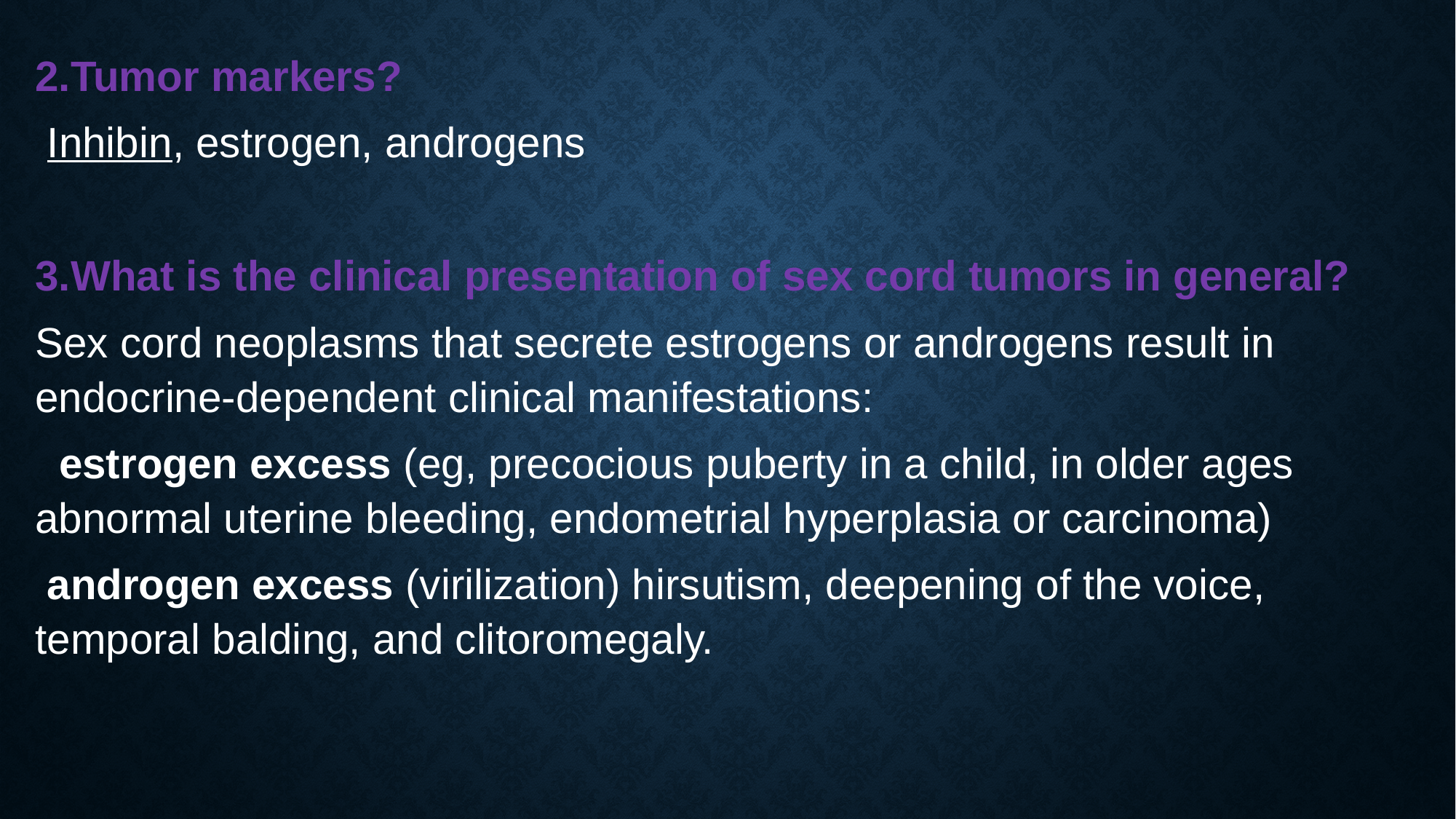

2.Tumor markers?
 Inhibin, estrogen, androgens

3.What is the clinical presentation of sex cord tumors in general?
Sex cord neoplasms that secrete estrogens or androgens result in endocrine-dependent clinical manifestations:
  estrogen excess (eg, precocious puberty in a child, in older ages abnormal uterine bleeding, endometrial hyperplasia or carcinoma)
 androgen excess (virilization) hirsutism, deepening of the voice, temporal balding, and clitoromegaly.